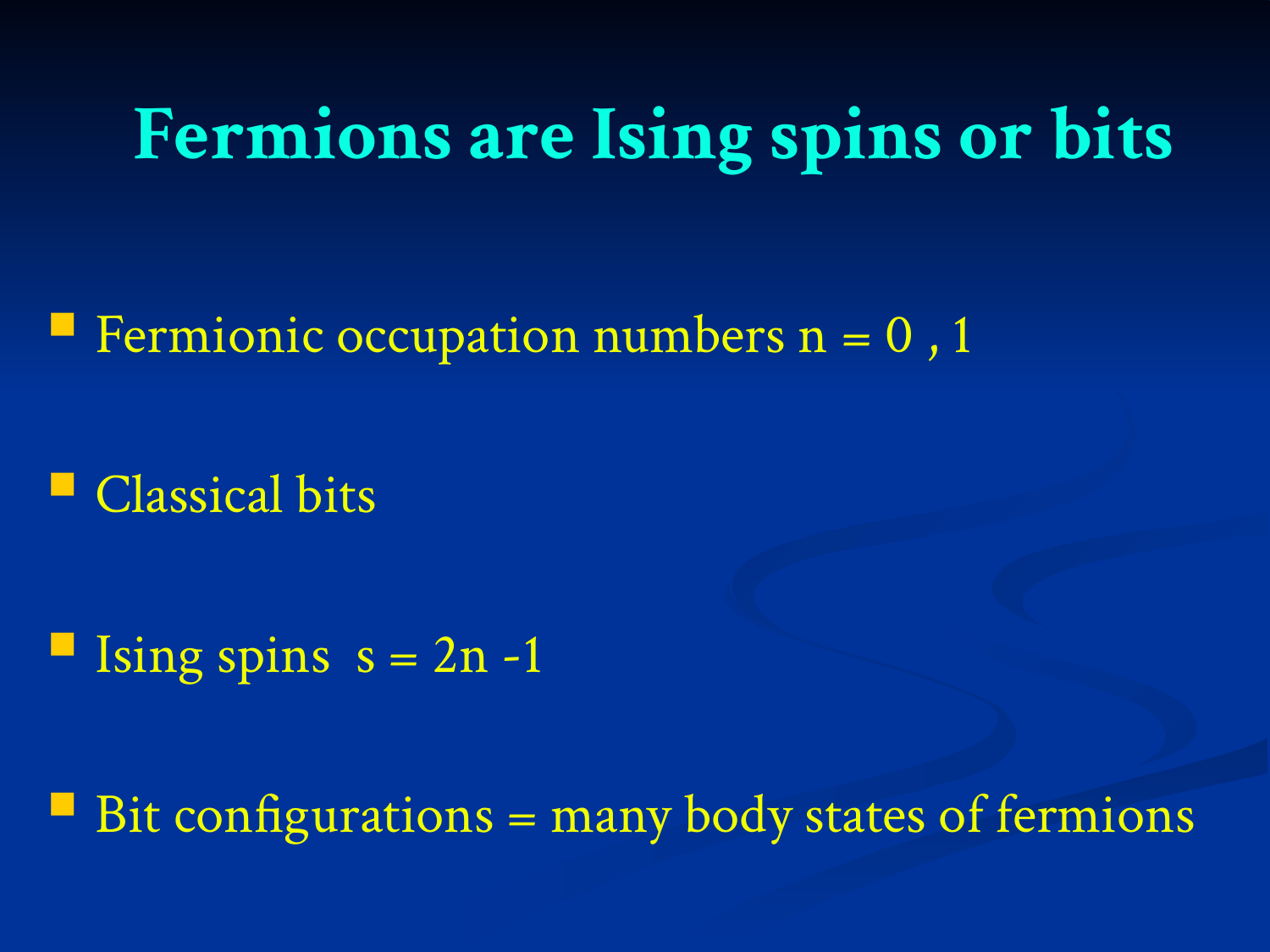

# Fermions are Ising spins or bits
Fermionic occupation numbers n = 0 , 1

Classical bits

Ising spins  s = 2n -1

Bit configurations = many body states of fermions